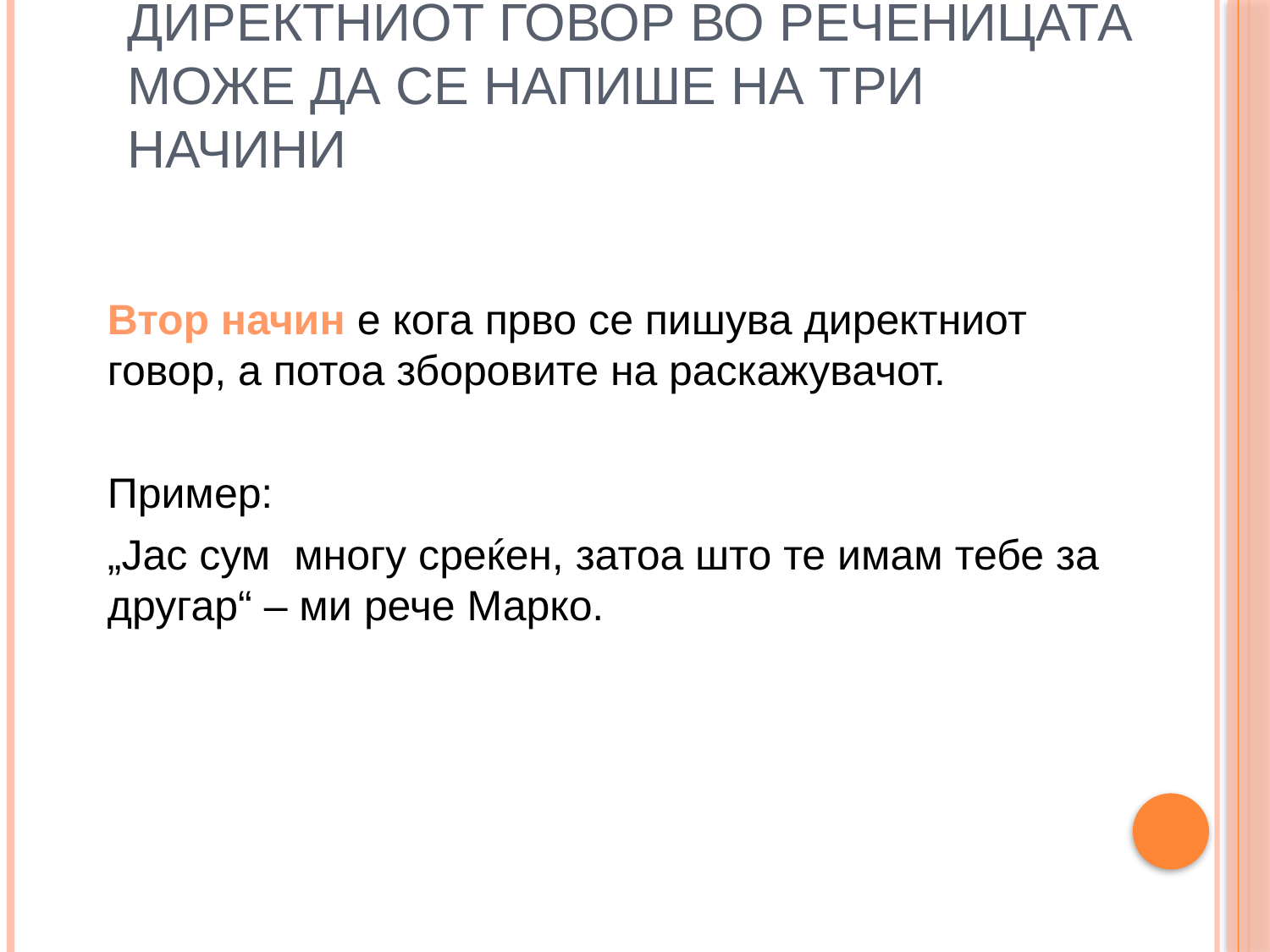

# Директниот говор во реченицата може да се напише на три начини
Втор начин е кога прво се пишува директниот говор, а потоа зборовите на раскажувачот.

Пример:
„Јас сум  многу среќен, затоа што те имам тебе за другар“ – ми рече Марко.